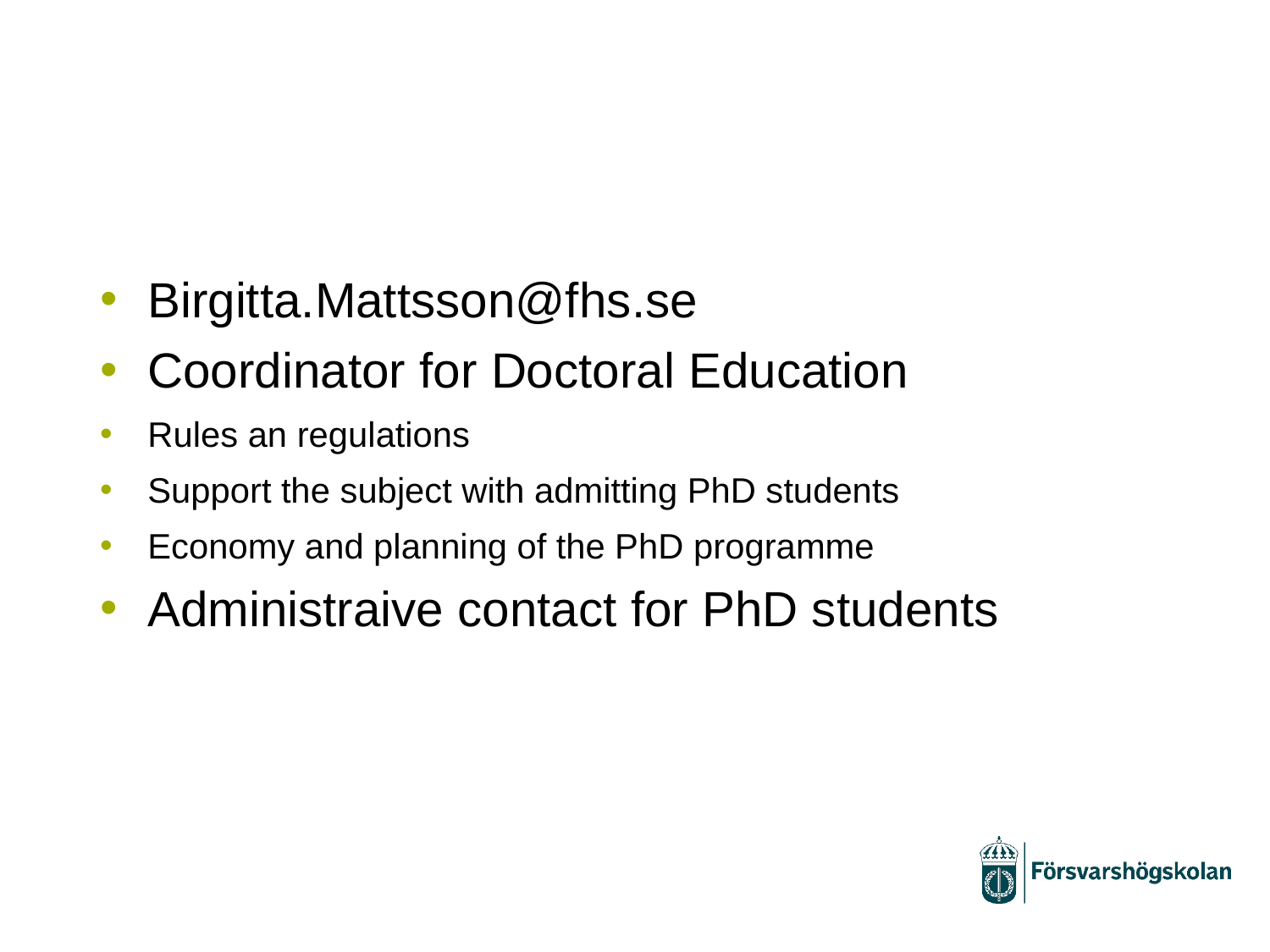

#
Birgitta.Mattsson@fhs.se
Coordinator for Doctoral Education
Rules an regulations
Support the subject with admitting PhD students
Economy and planning of the PhD programme
Administraive contact for PhD students